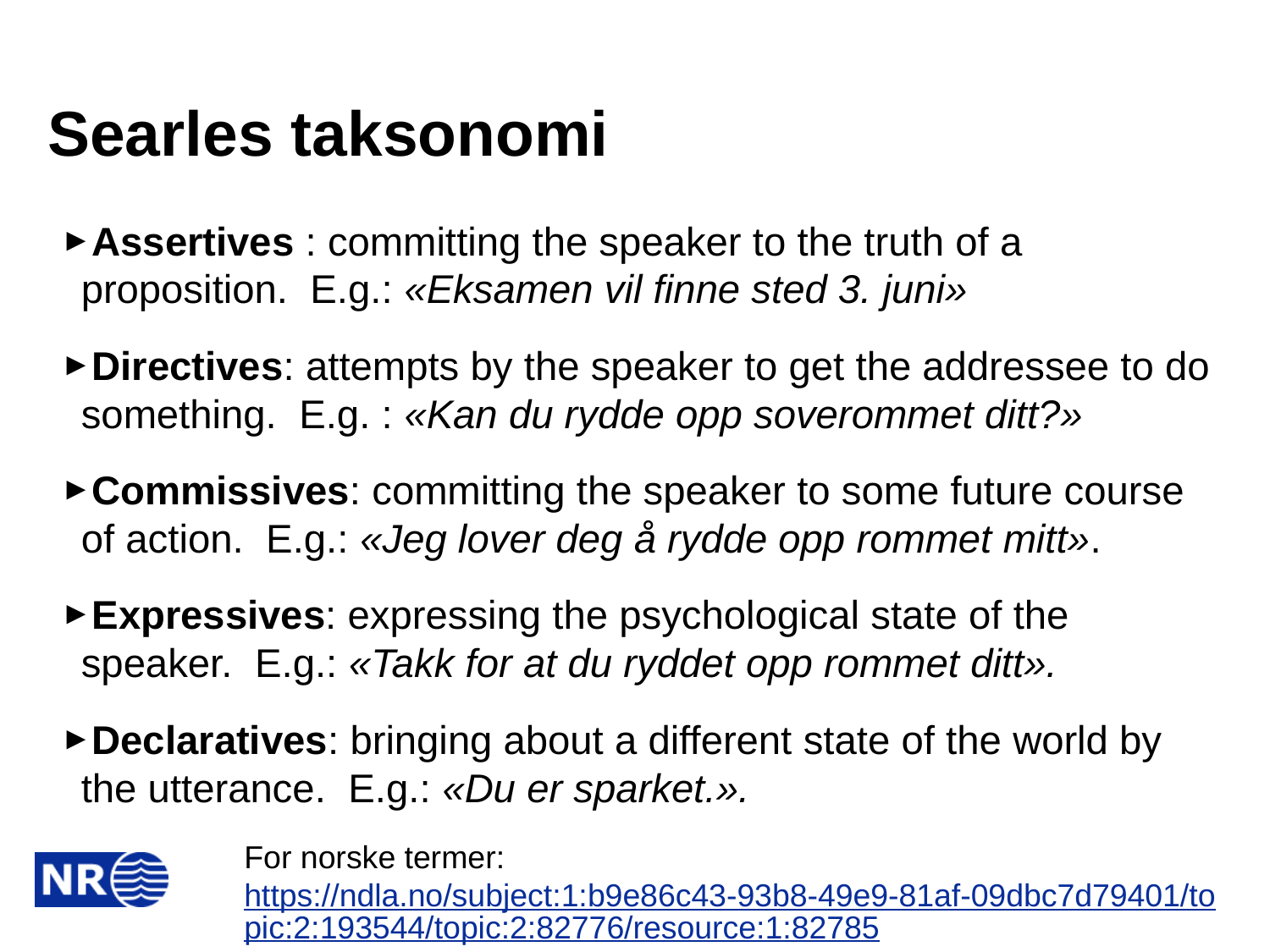

# Searles taksonomi
Assertives : committing the speaker to the truth of a proposition.  E.g.: «Eksamen vil finne sted 3. juni»
Directives: attempts by the speaker to get the addressee to do something.  E.g. : «Kan du rydde opp soverommet ditt?»
Commissives: committing the speaker to some future course of action.  E.g.: «Jeg lover deg å rydde opp rommet mitt».
Expressives: expressing the psychological state of the speaker.  E.g.: «Takk for at du ryddet opp rommet ditt».
Declaratives: bringing about a different state of the world by the utterance.  E.g.: «Du er sparket.».

For norske termer: https://ndla.no/subject:1:b9e86c43-93b8-49e9-81af-09dbc7d79401/topic:2:193544/topic:2:82776/resource:1:82785
13